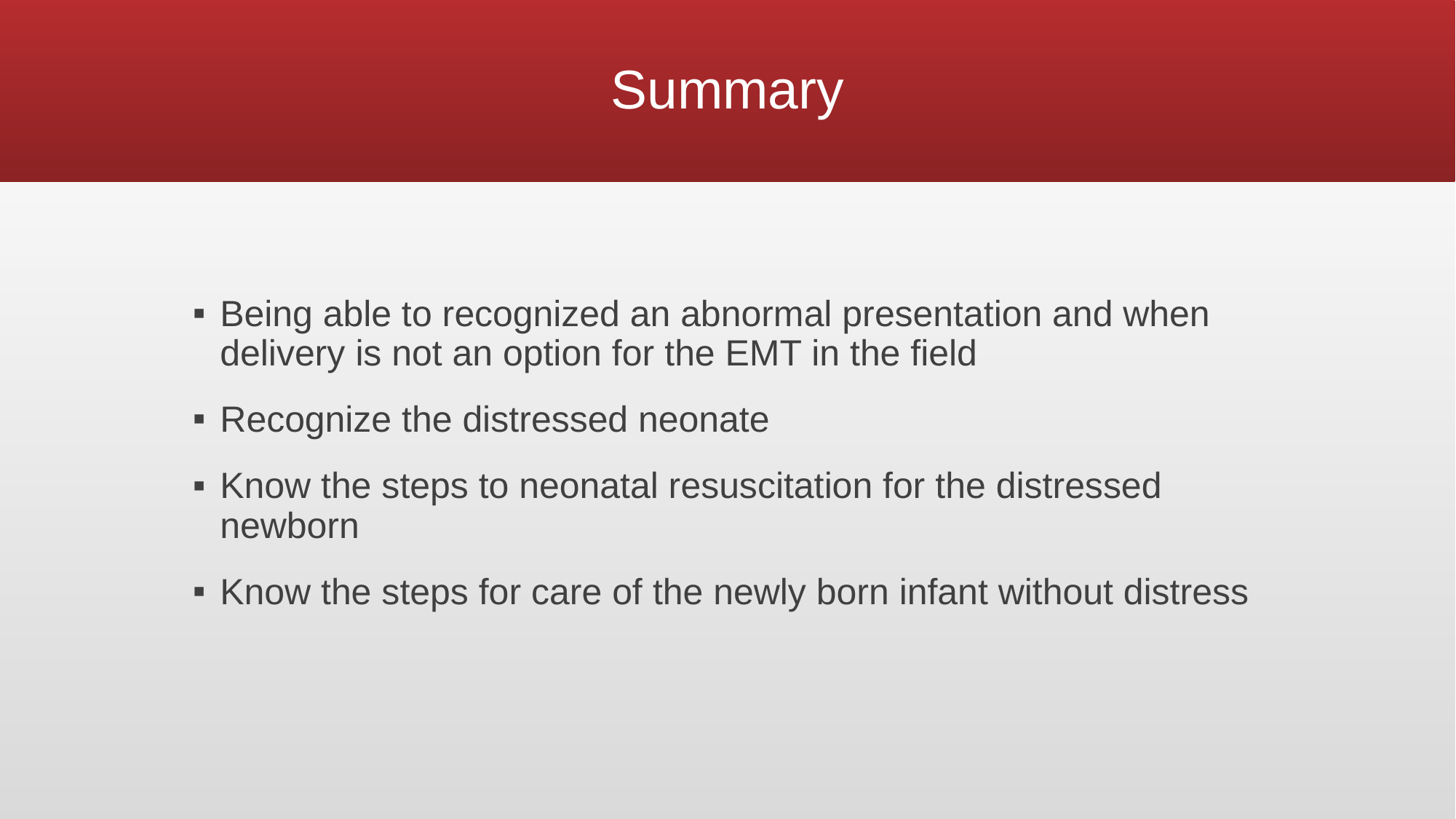

# Summary

Being able to recognized an abnormal presentation and when delivery is not an option for the EMT in the field
Recognize the distressed neonate
Know the steps to neonatal resuscitation for the distressed newborn
Know the steps for care of the newly born infant without distress